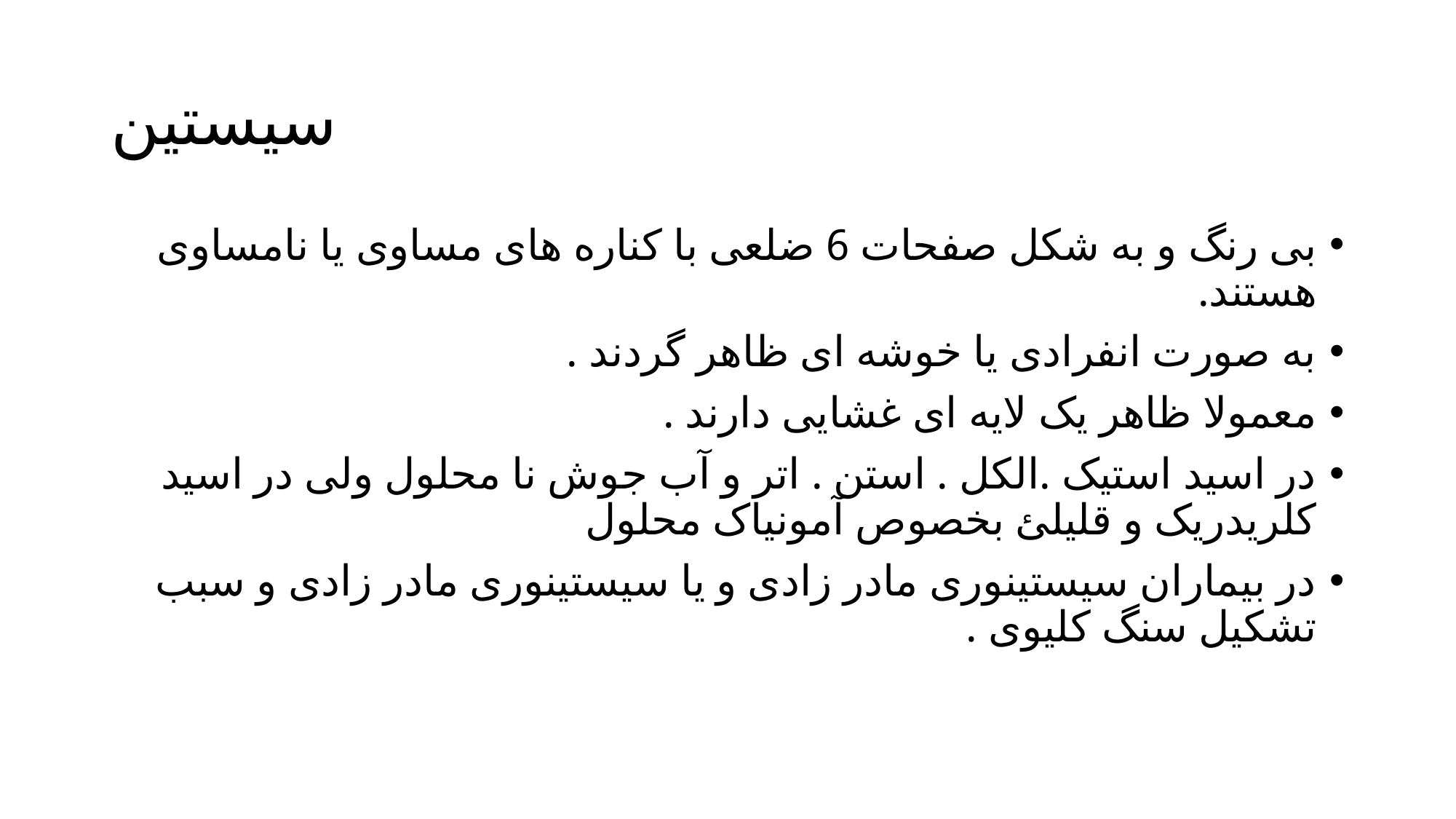

# سیستین
بی رنگ و به شکل صفحات 6 ضلعی با کناره های مساوی یا نامساوی هستند.
به صورت انفرادی یا خوشه ای ظاهر گردند .
معمولا ظاهر یک لایه ای غشایی دارند .
در اسید استیک .الکل . استن . اتر و آب جوش نا محلول ولی در اسید کلریدریک و قلیلئ بخصوص آمونیاک محلول
در بیماران سیستینوری مادر زادی و یا سیستینوری مادر زادی و سبب تشکیل سنگ کلیوی .